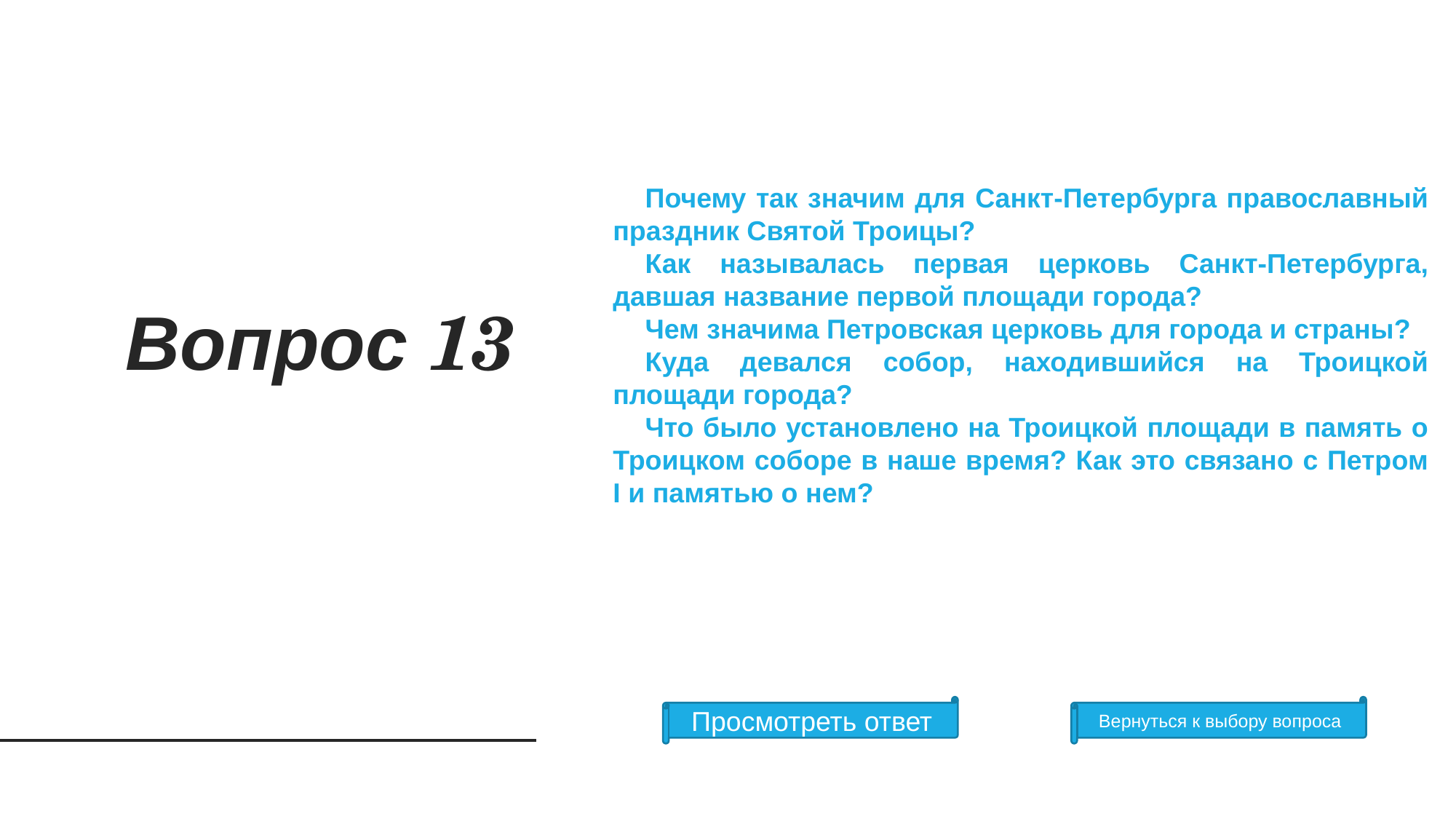

Почему так значим для Санкт-Петербурга православный праздник Святой Троицы?
Как называлась первая церковь Санкт-Петербурга, давшая название первой площади города?
Чем значима Петровская церковь для города и страны?
Куда девался собор, находившийся на Троицкой площади города?
Что было установлено на Троицкой площади в память о Троицком соборе в наше время? Как это связано с Петром I и памятью о нем?
Вопрос 13
Просмотреть ответ
Вернуться к выбору вопроса